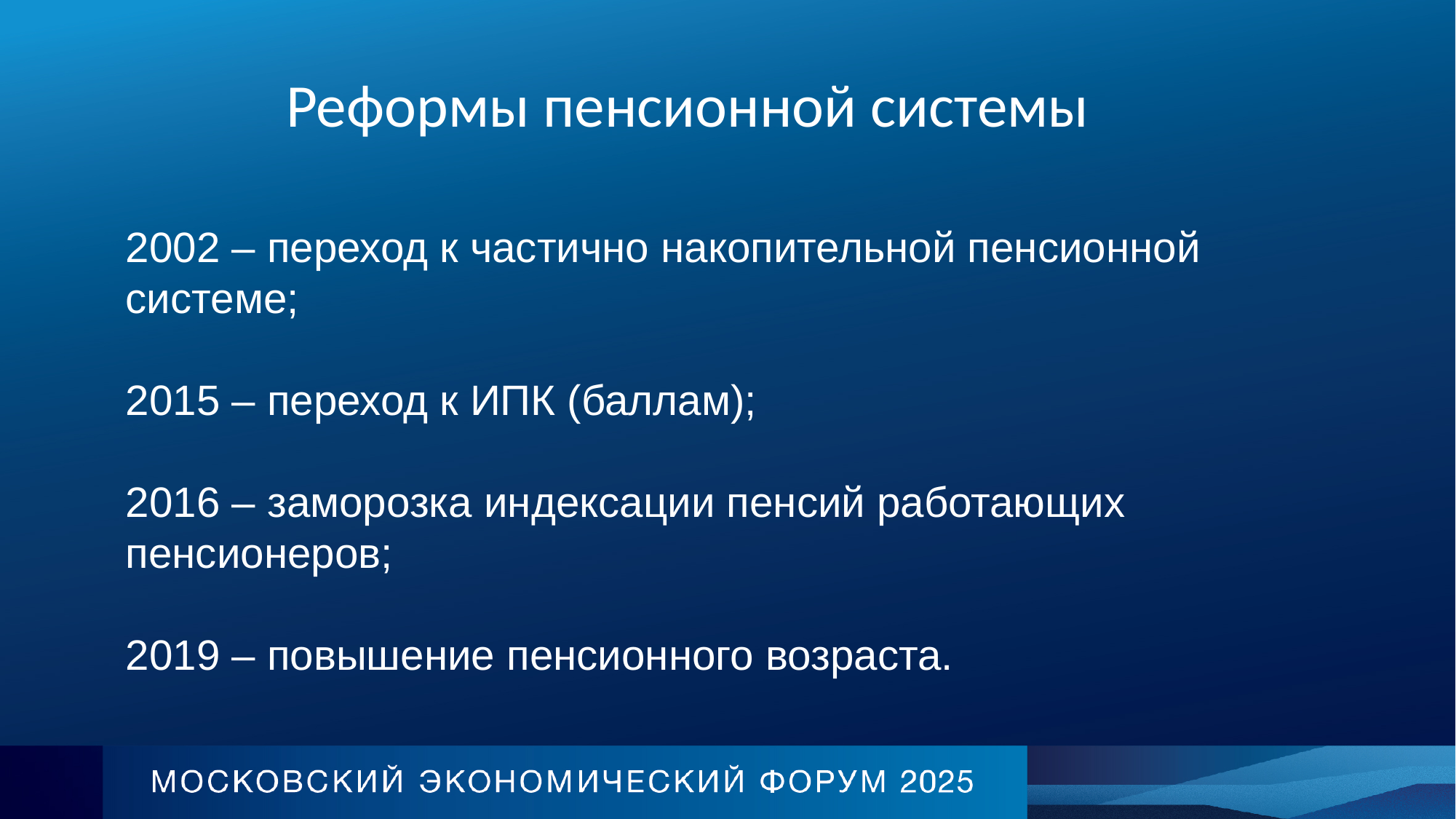

Реформы пенсионной системы
2002 – переход к частично накопительной пенсионной системе;

2015 – переход к ИПК (баллам);

2016 – заморозка индексации пенсий работающих пенсионеров;

2019 – повышение пенсионного возраста.